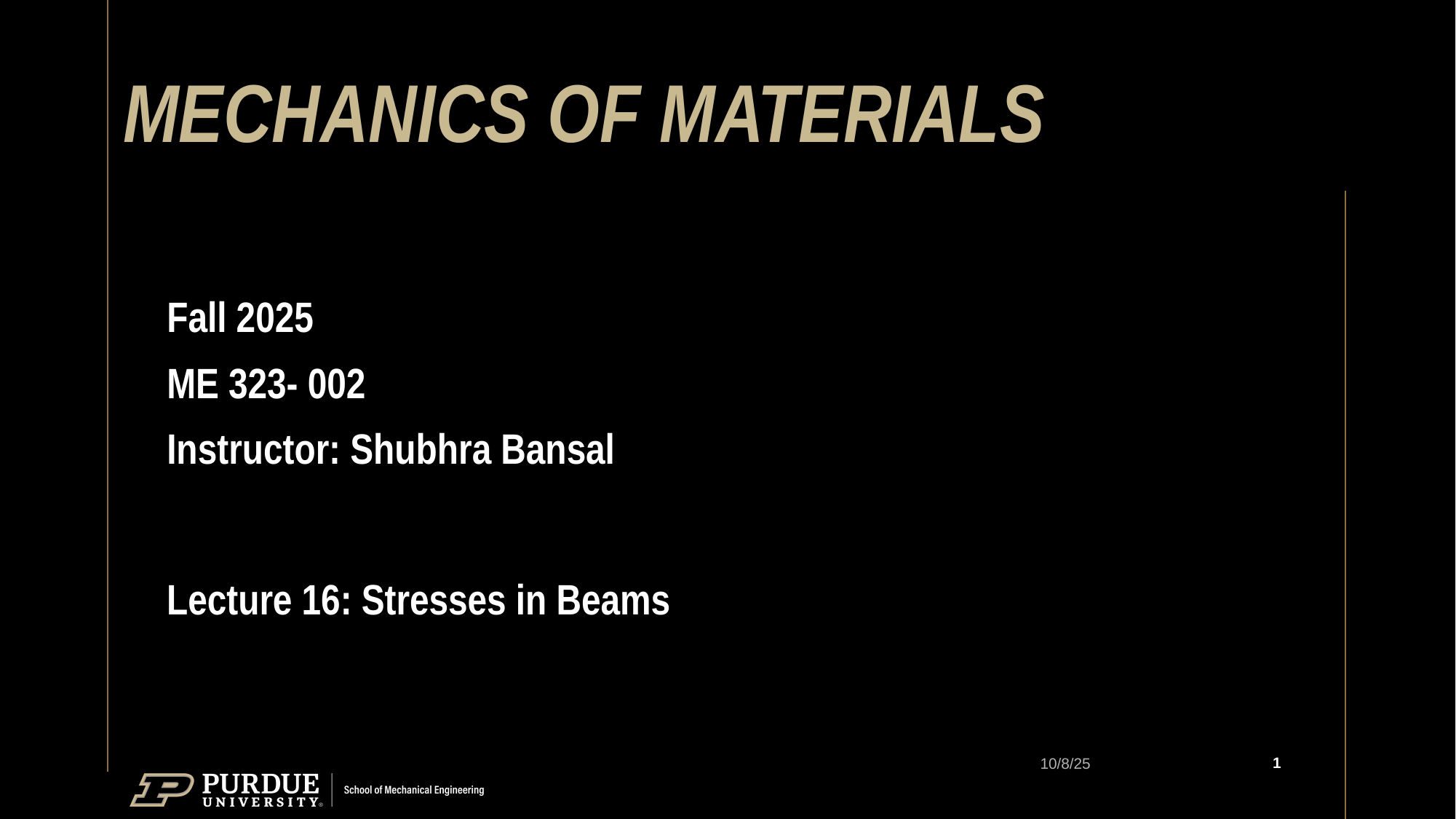

# MECHANICS OF MATERIALS
Fall 2025
ME 323- 002
Instructor: Shubhra Bansal

Lecture 16: Stresses in Beams

1
10/8/25